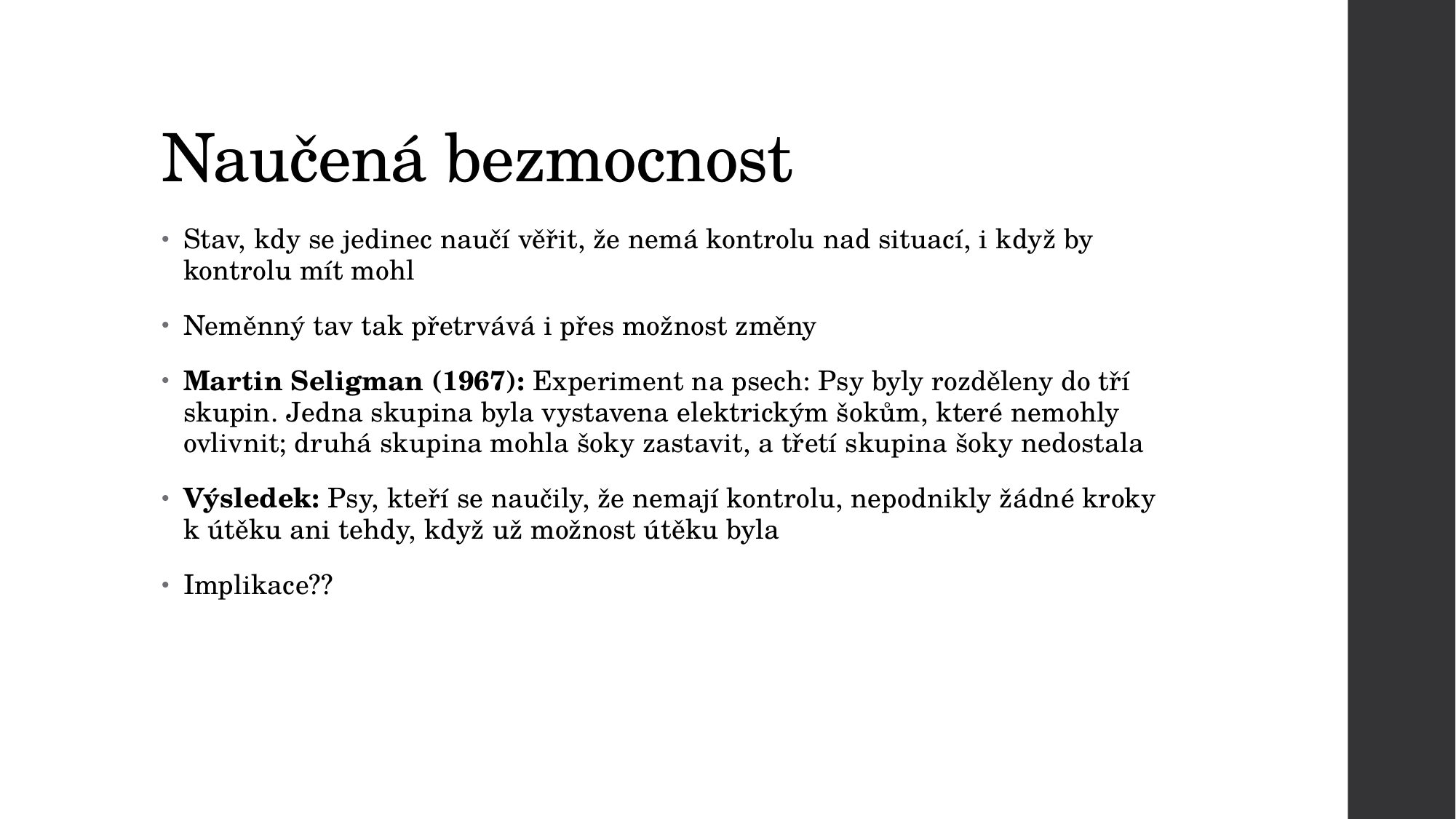

# Naučená bezmocnost
Stav, kdy se jedinec naučí věřit, že nemá kontrolu nad situací, i když by kontrolu mít mohl
Neměnný tav tak přetrvává i přes možnost změny
Martin Seligman (1967): Experiment na psech: Psy byly rozděleny do tří skupin. Jedna skupina byla vystavena elektrickým šokům, které nemohly ovlivnit; druhá skupina mohla šoky zastavit, a třetí skupina šoky nedostala
Výsledek: Psy, kteří se naučily, že nemají kontrolu, nepodnikly žádné kroky k útěku ani tehdy, když už možnost útěku byla
Implikace??